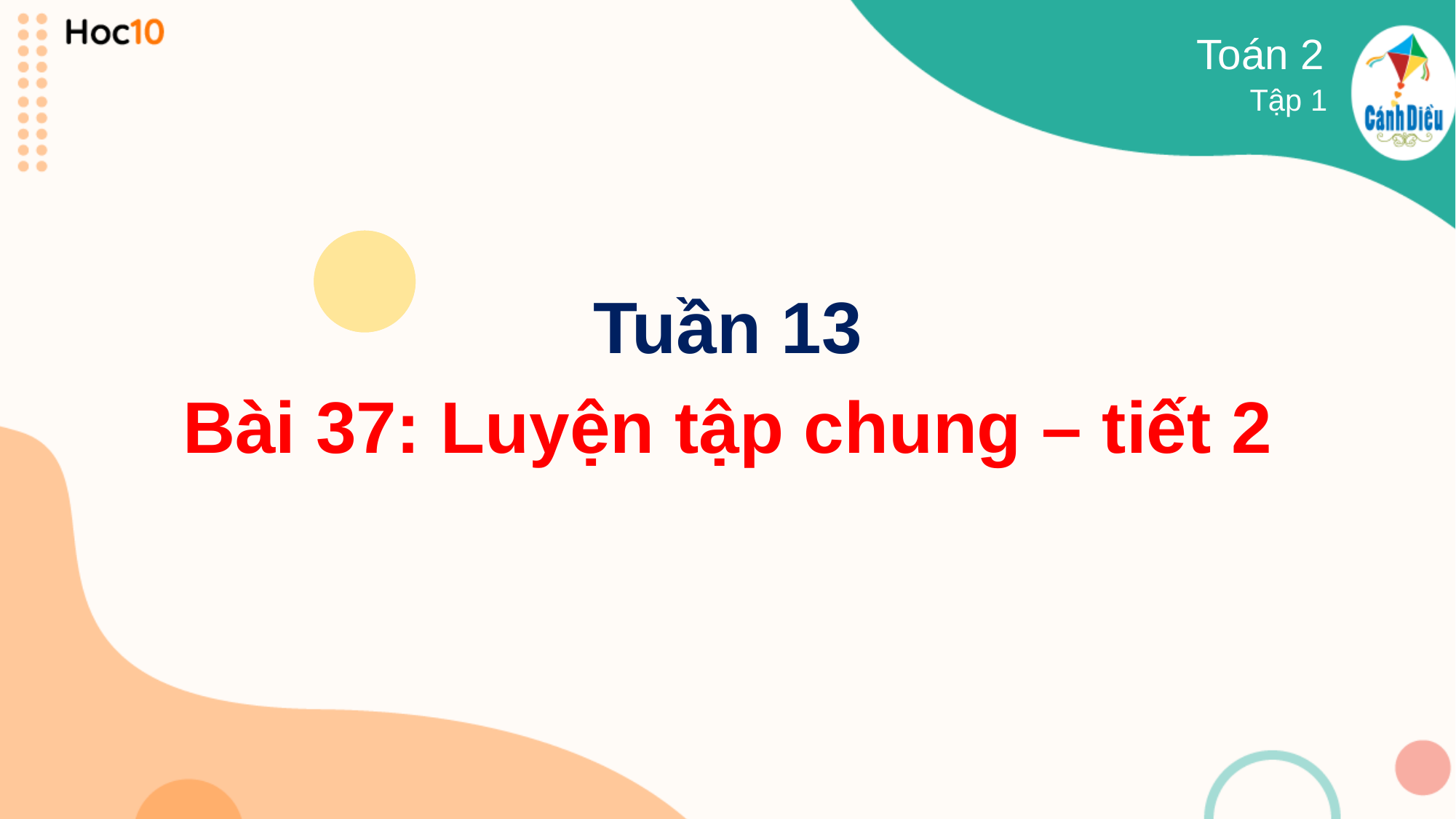

Toán 2
Tập 1
Tuần 13
Bài 37: Luyện tập chung – tiết 2